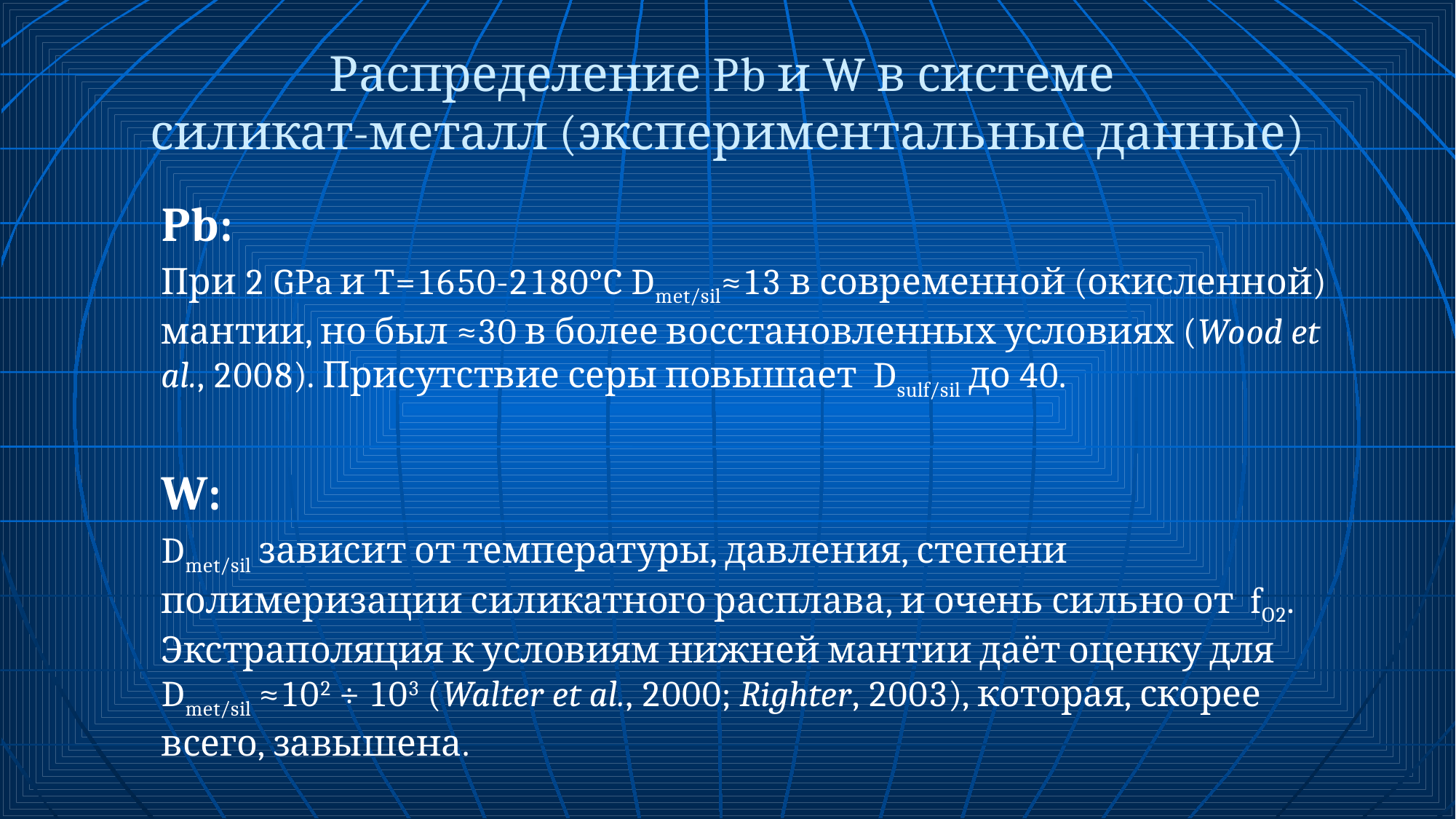

# Распределение Pb и W в системе силикат-металл (экспериментальные данные)
Pb:
При 2 GPa и T=1650-2180°C Dmet/sil≈13 в современной (окисленной) мантии, но был ≈30 в более восстановленных условиях (Wood et al., 2008). Присутствие серы повышает  Dsulf/sil до 40.

W:
Dmet/sil зависит от температуры, давления, степени полимеризации силикатного расплава, и очень сильно от  fO2. Экстраполяция к условиям нижней мантии даёт оценку для Dmet/sil ≈102 ÷ 103 (Walter et al., 2000; Righter, 2003), которая, скорее всего, завышена.